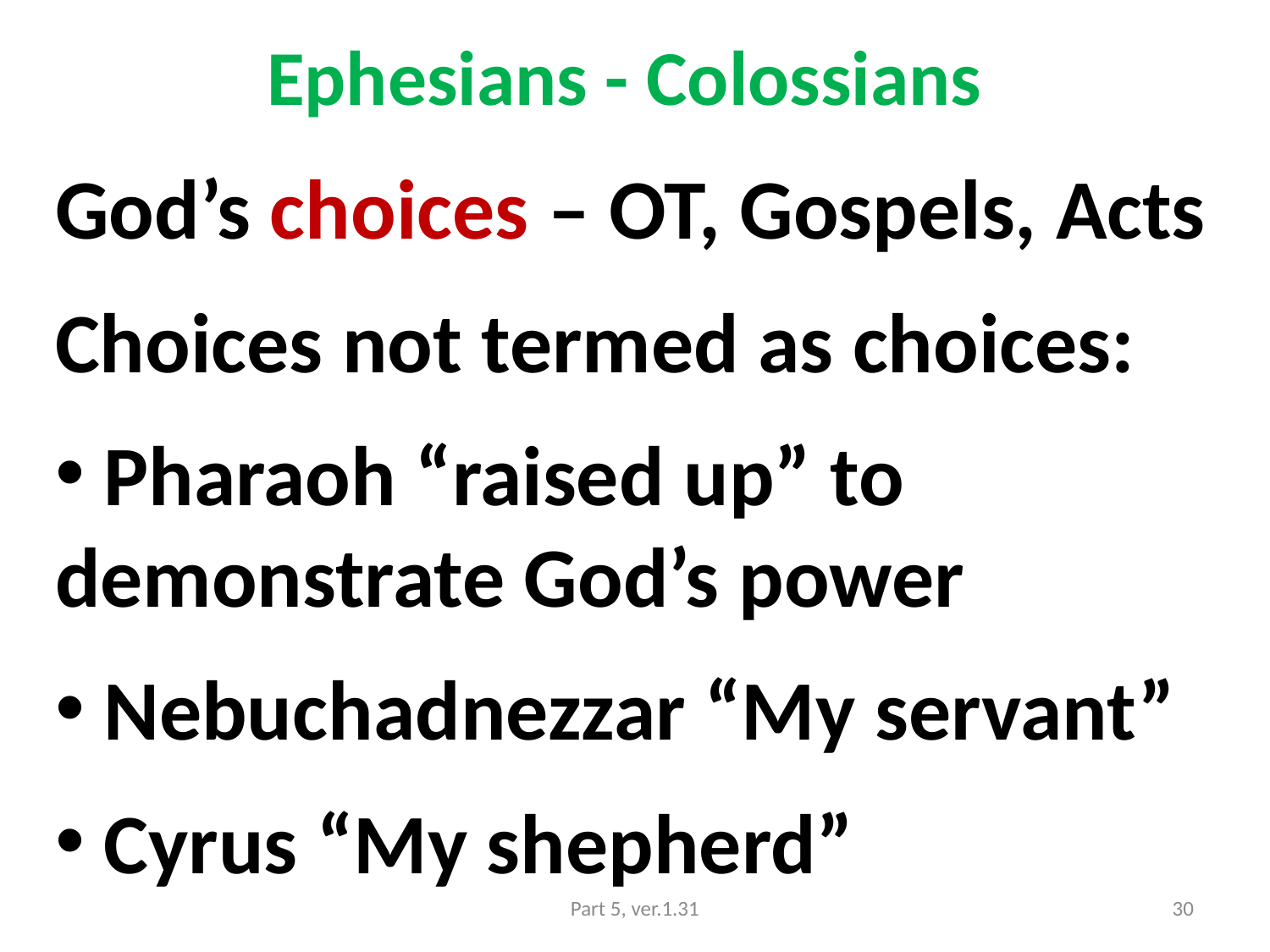

# Ephesians - Colossians
God’s choices – OT, Gospels, Acts
Choices not termed as choices:
 Pharaoh “raised up” to demonstrate God’s power
 Nebuchadnezzar “My servant”
 Cyrus “My shepherd”
Part 5, ver.1.31
30